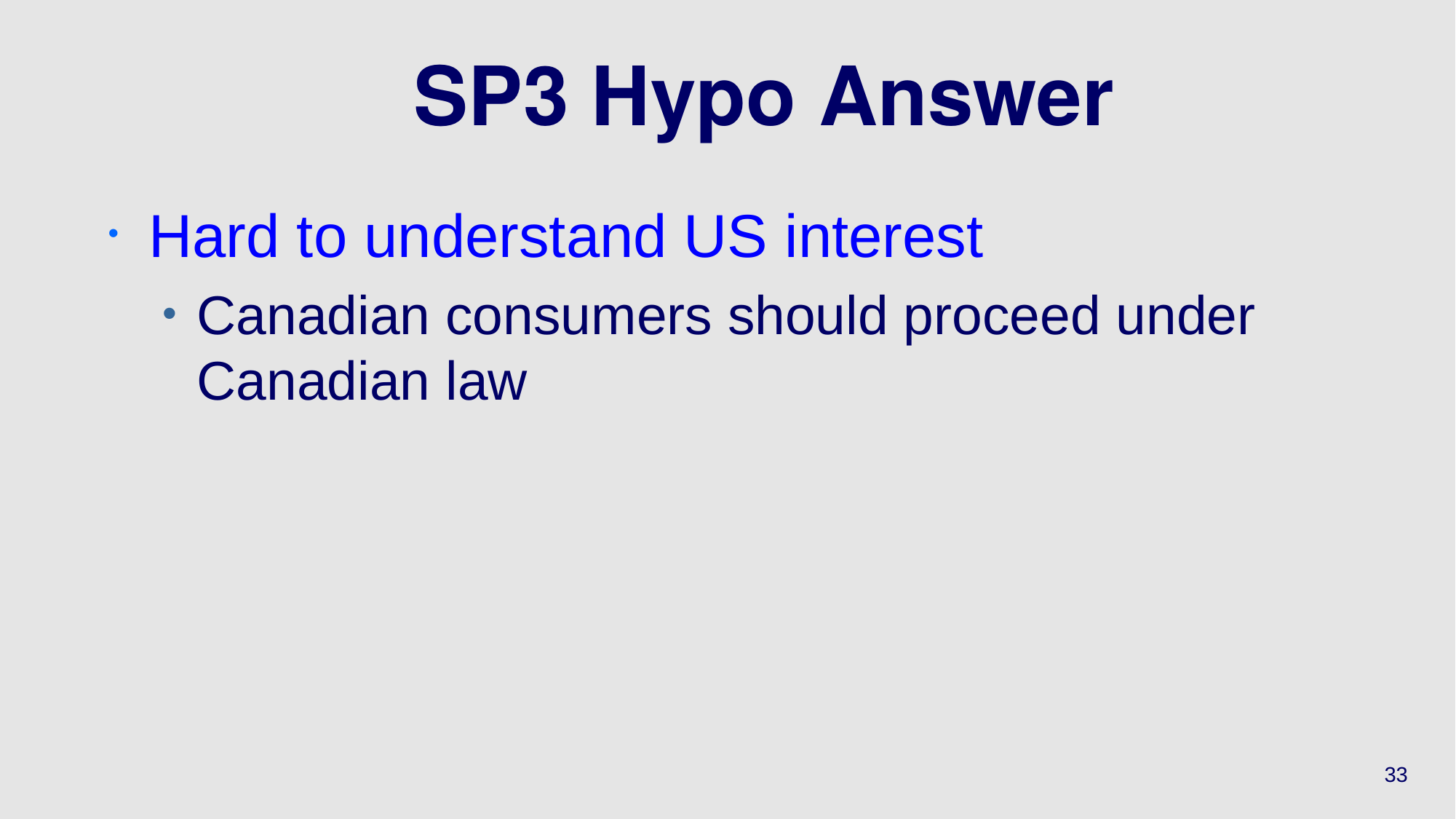

# SP3 Hypo Answer
Hard to understand US interest
Canadian consumers should proceed under Canadian law
33